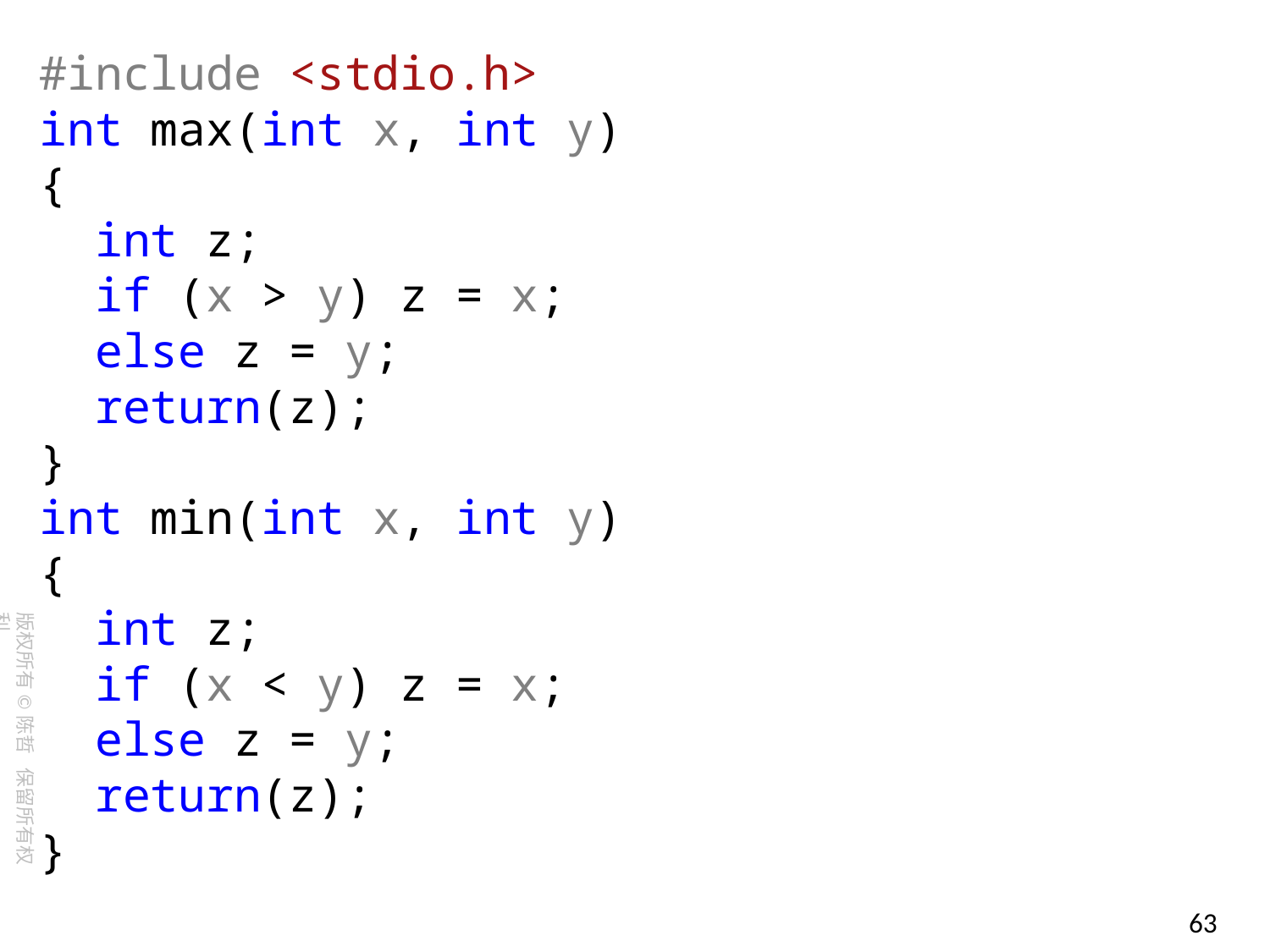

#include <stdio.h>
int max(int x, int y)
{
  int z;
  if (x > y) z = x;
  else z = y;
  return(z);
}
int min(int x, int y)
{
  int z;
  if (x < y) z = x;
  else z = y;
  return(z);
}
63